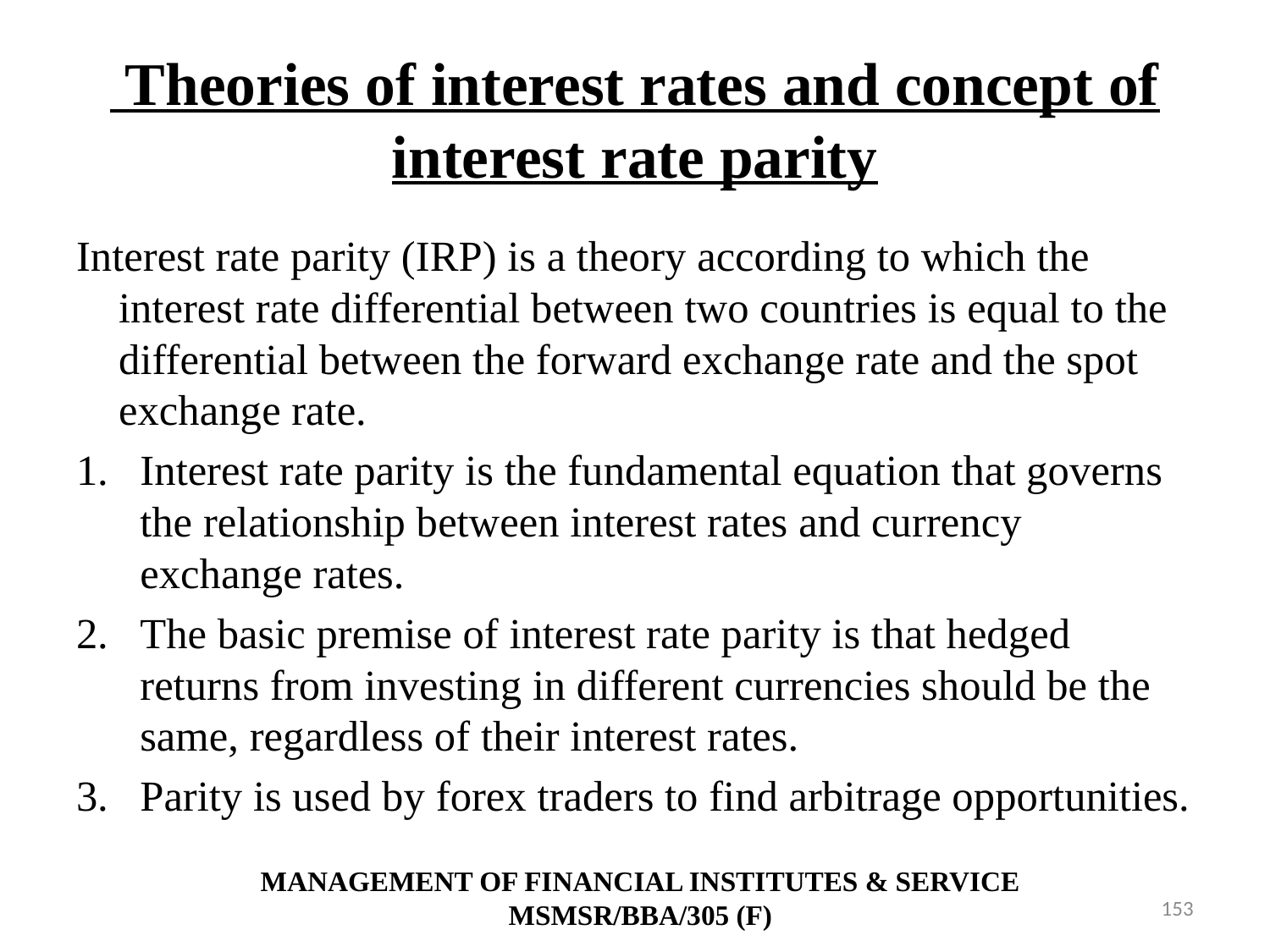

# Theories of interest rates and concept of interest rate parity
Interest rate parity (IRP) is a theory according to which the interest rate differential between two countries is equal to the differential between the forward exchange rate and the spot exchange rate.
Interest rate parity is the fundamental equation that governs the relationship between interest rates and currency exchange rates.
The basic premise of interest rate parity is that hedged returns from investing in different currencies should be the same, regardless of their interest rates.
Parity is used by forex traders to find arbitrage opportunities.
MANAGEMENT OF FINANCIAL INSTITUTES & SERVICE
MSMSR/BBA/305 (F)
153